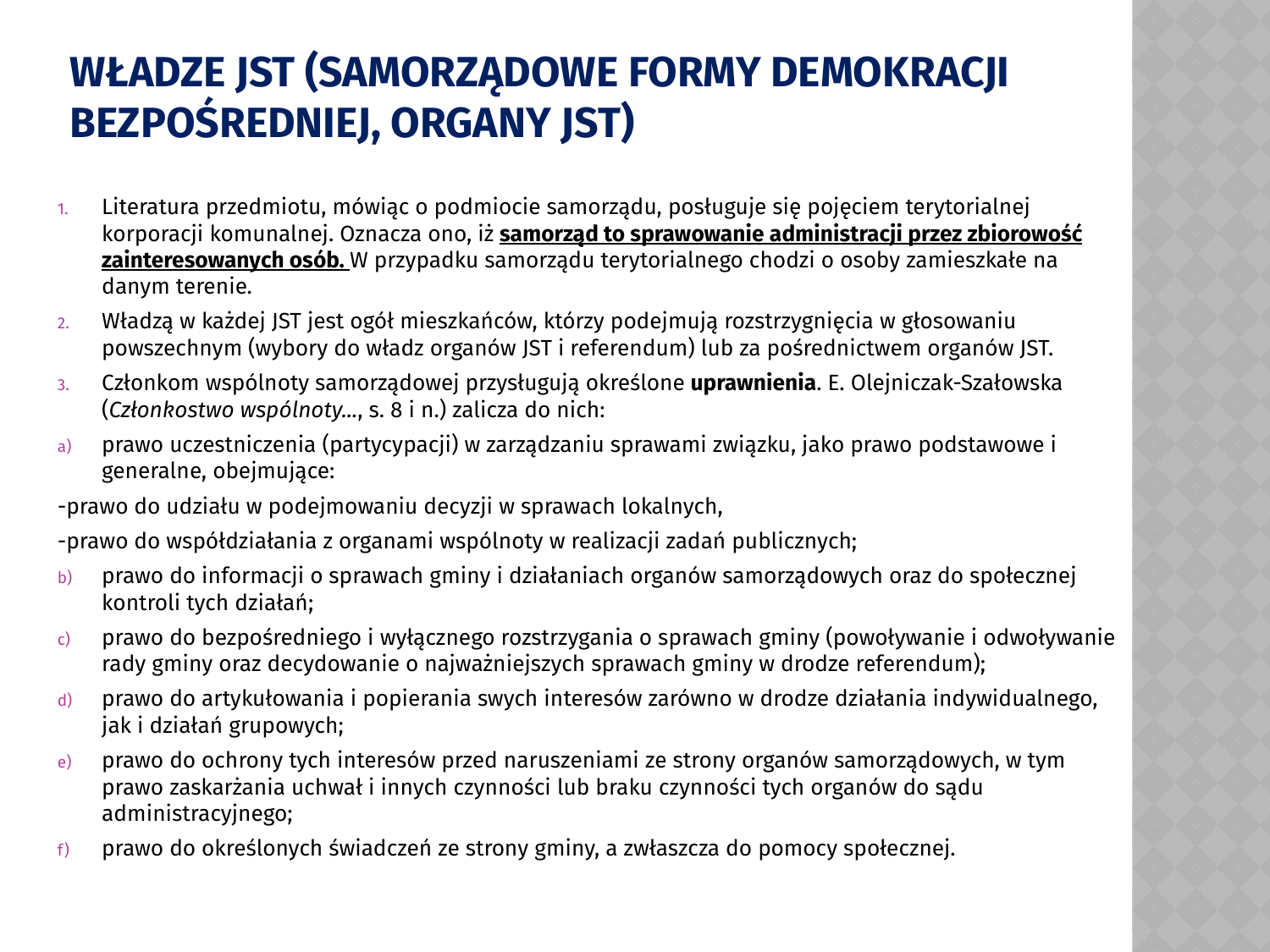

# WŁADZE JST (SAMORZĄDOWE FORMY DEMOKRACJI BEZPOŚREDNIEJ, ORGANY JST)
Literatura przedmiotu, mówiąc o podmiocie samorządu, posługuje się pojęciem terytorialnej korporacji komunalnej. Oznacza ono, iż samorząd to sprawowanie administracji przez zbiorowość zainteresowanych osób. W przypadku samorządu terytorialnego chodzi o osoby zamieszkałe na danym terenie.
Władzą w każdej JST jest ogół mieszkańców, którzy podejmują rozstrzygnięcia w głosowaniu powszechnym (wybory do władz organów JST i referendum) lub za pośrednictwem organów JST.
Członkom wspólnoty samorządowej przysługują określone uprawnienia. E. Olejniczak-Szałowska (Członkostwo wspólnoty..., s. 8 i n.) zalicza do nich:
prawo uczestniczenia (partycypacji) w zarządzaniu sprawami związku, jako prawo podstawowe i generalne, obejmujące:
-prawo do udziału w podejmowaniu decyzji w sprawach lokalnych,
-prawo do współdziałania z organami wspólnoty w realizacji zadań publicznych;
prawo do informacji o sprawach gminy i działaniach organów samorządowych oraz do społecznej kontroli tych działań;
prawo do bezpośredniego i wyłącznego rozstrzygania o sprawach gminy (powoływanie i odwoływanie rady gminy oraz decydowanie o najważniejszych sprawach gminy w drodze referendum);
prawo do artykułowania i popierania swych interesów zarówno w drodze działania indywidualnego, jak i działań grupowych;
prawo do ochrony tych interesów przed naruszeniami ze strony organów samorządowych, w tym prawo zaskarżania uchwał i innych czynności lub braku czynności tych organów do sądu administracyjnego;
prawo do określonych świadczeń ze strony gminy, a zwłaszcza do pomocy społecznej.